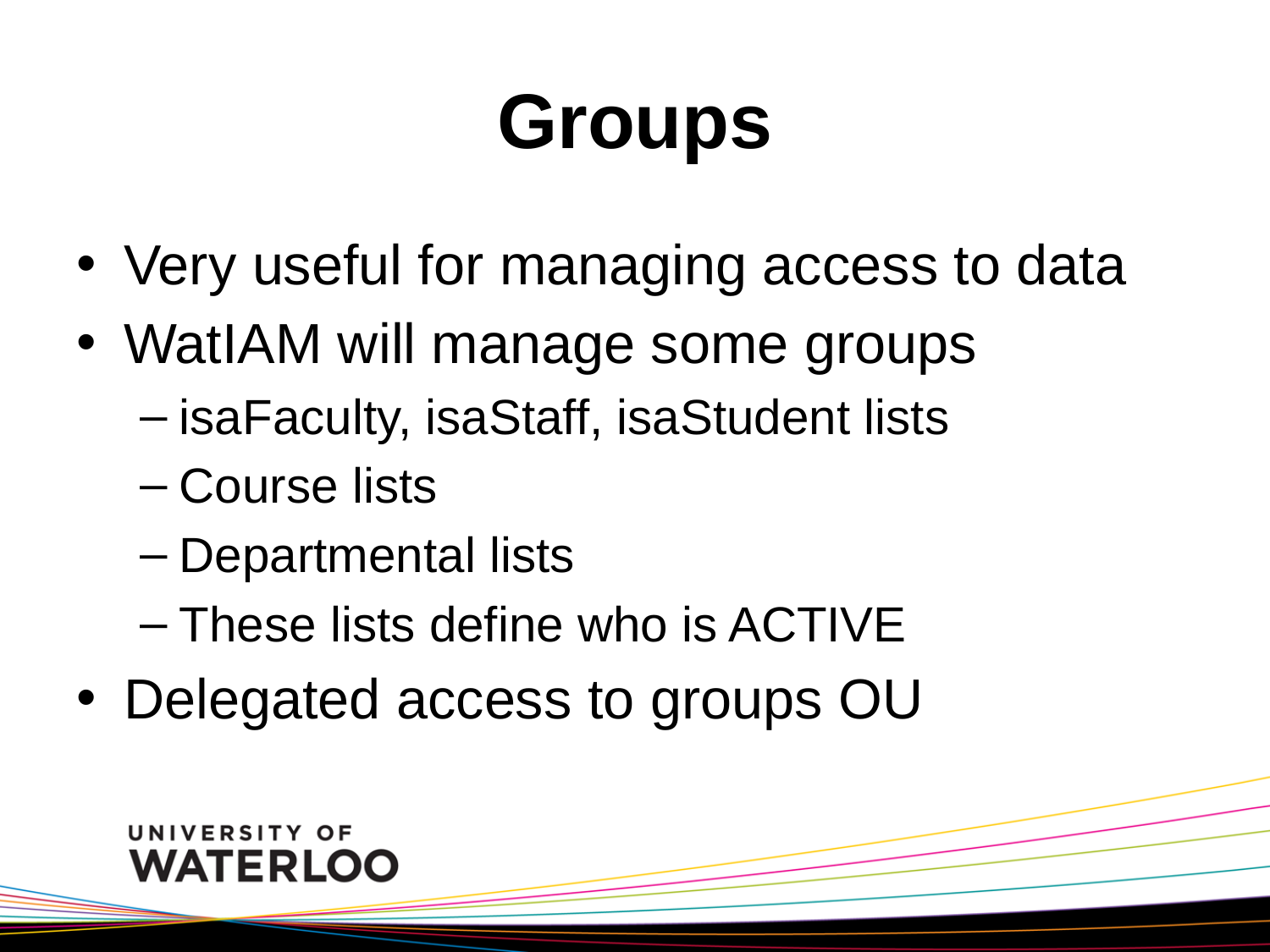

# Groups
Very useful for managing access to data
WatIAM will manage some groups
isaFaculty, isaStaff, isaStudent lists
Course lists
Departmental lists
These lists define who is ACTIVE
Delegated access to groups OU